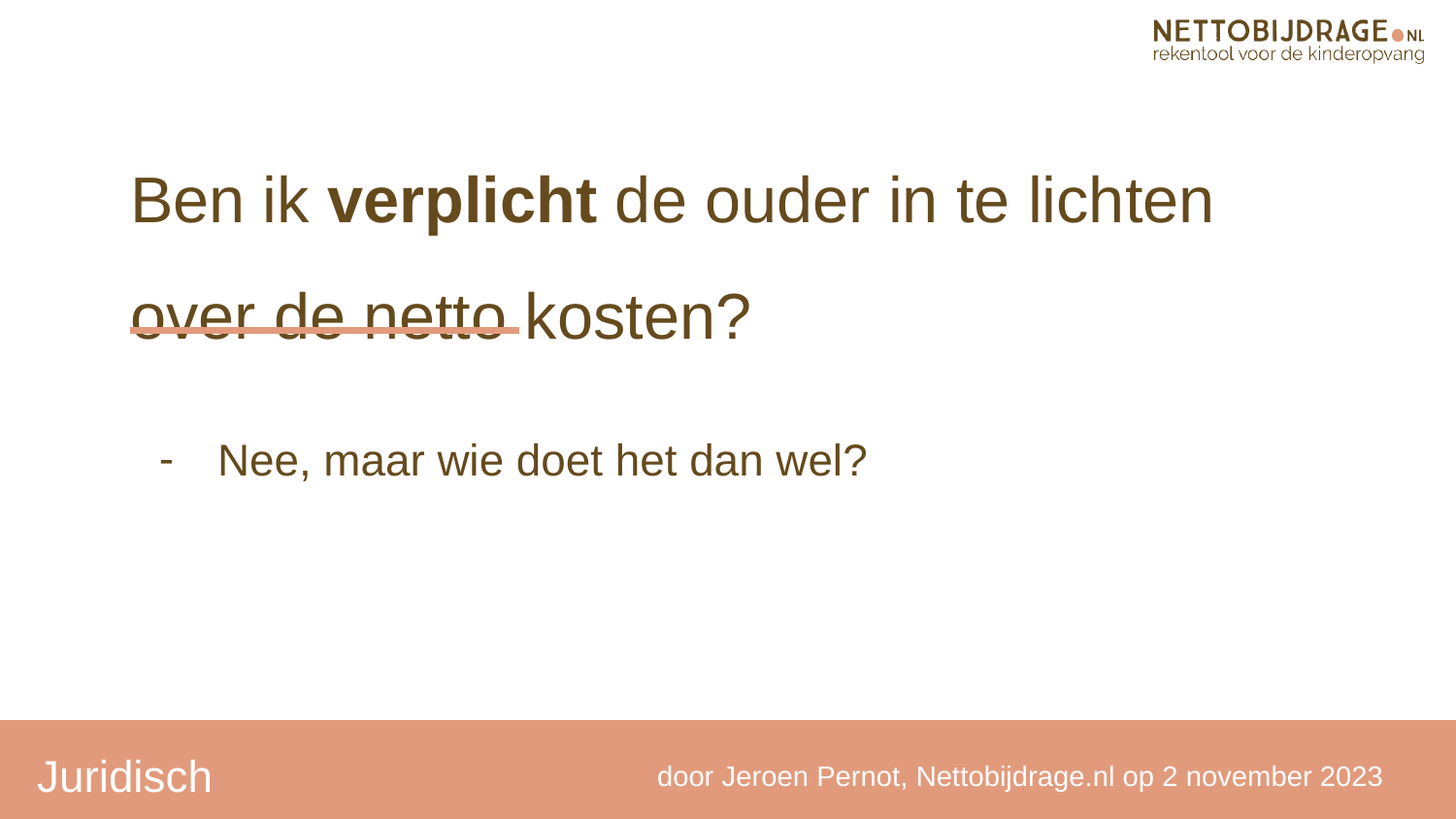

Ben ik verplicht de ouder in te lichten over de netto kosten?
Nee, maar wie doet het dan wel?

Juridisch
door Jeroen Pernot, Nettobijdrage.nl op 2 november 2023